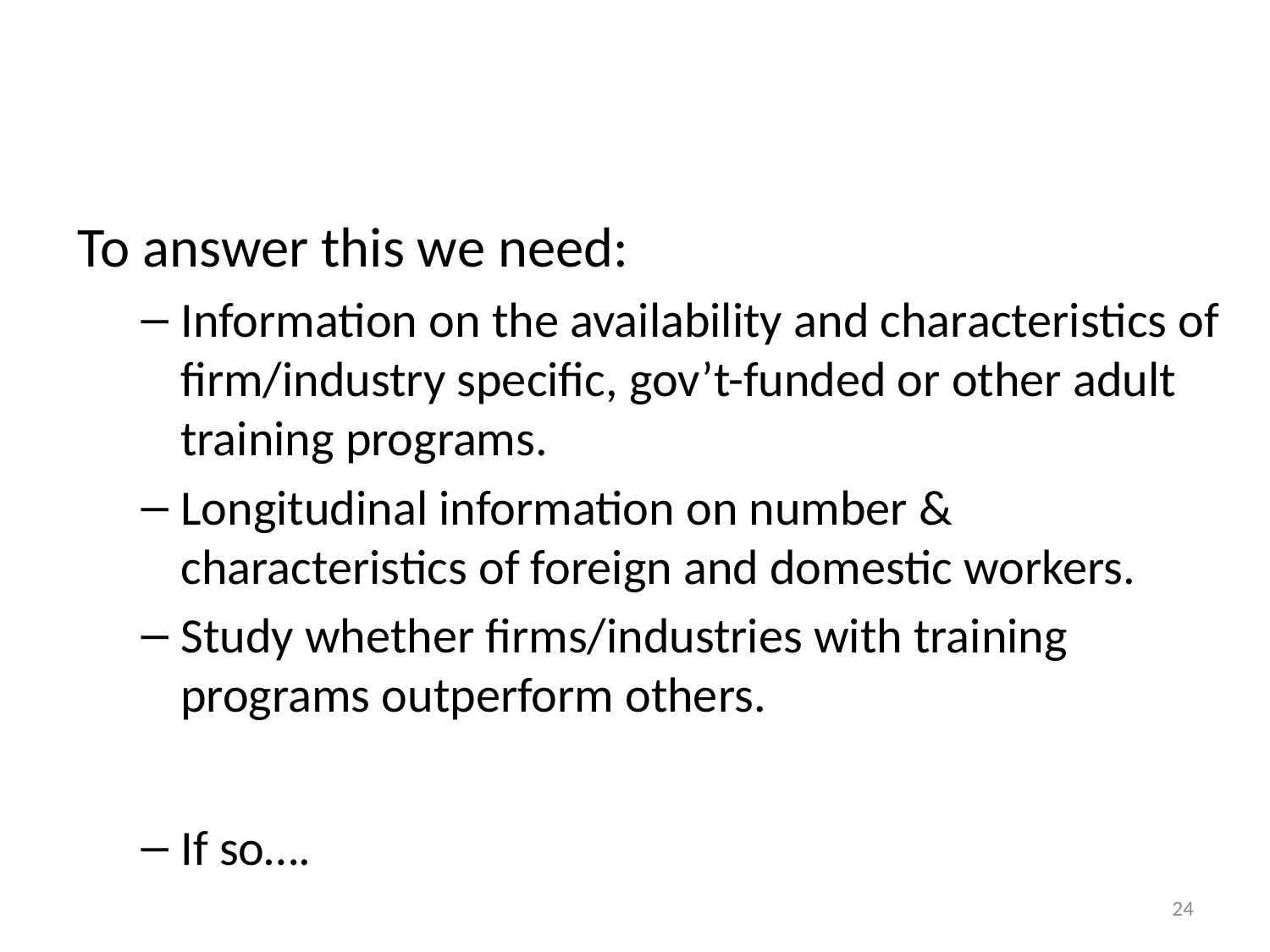

To answer this we need:
Information on the availability and characteristics of firm/industry specific, gov’t-funded or other adult training programs.
Longitudinal information on number & characteristics of foreign and domestic workers.
Study whether firms/industries with training programs outperform others.

If so….
24